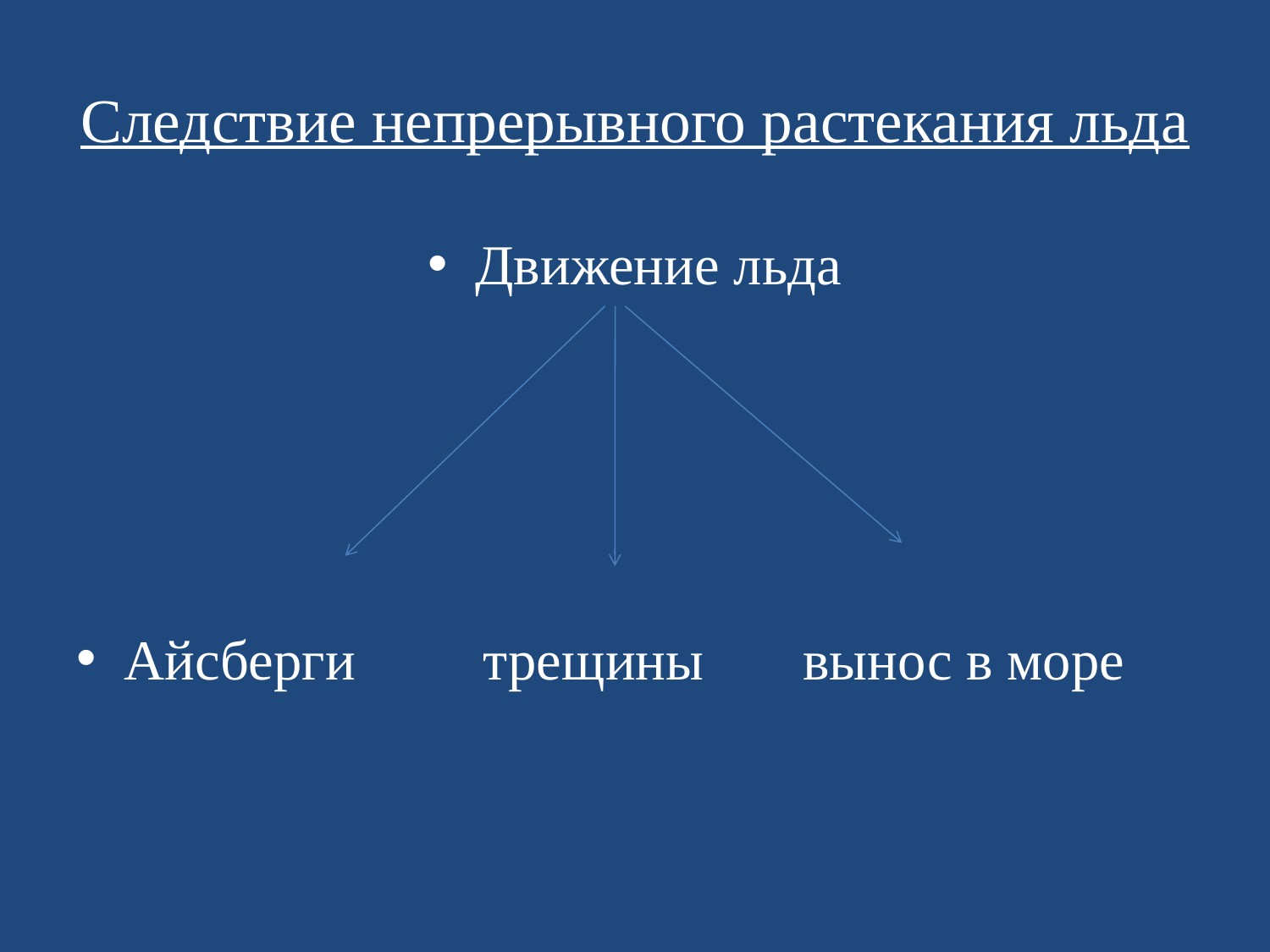

# Следствие непрерывного растекания льда
Движение льда

Айсберги         трещины       вынос в море